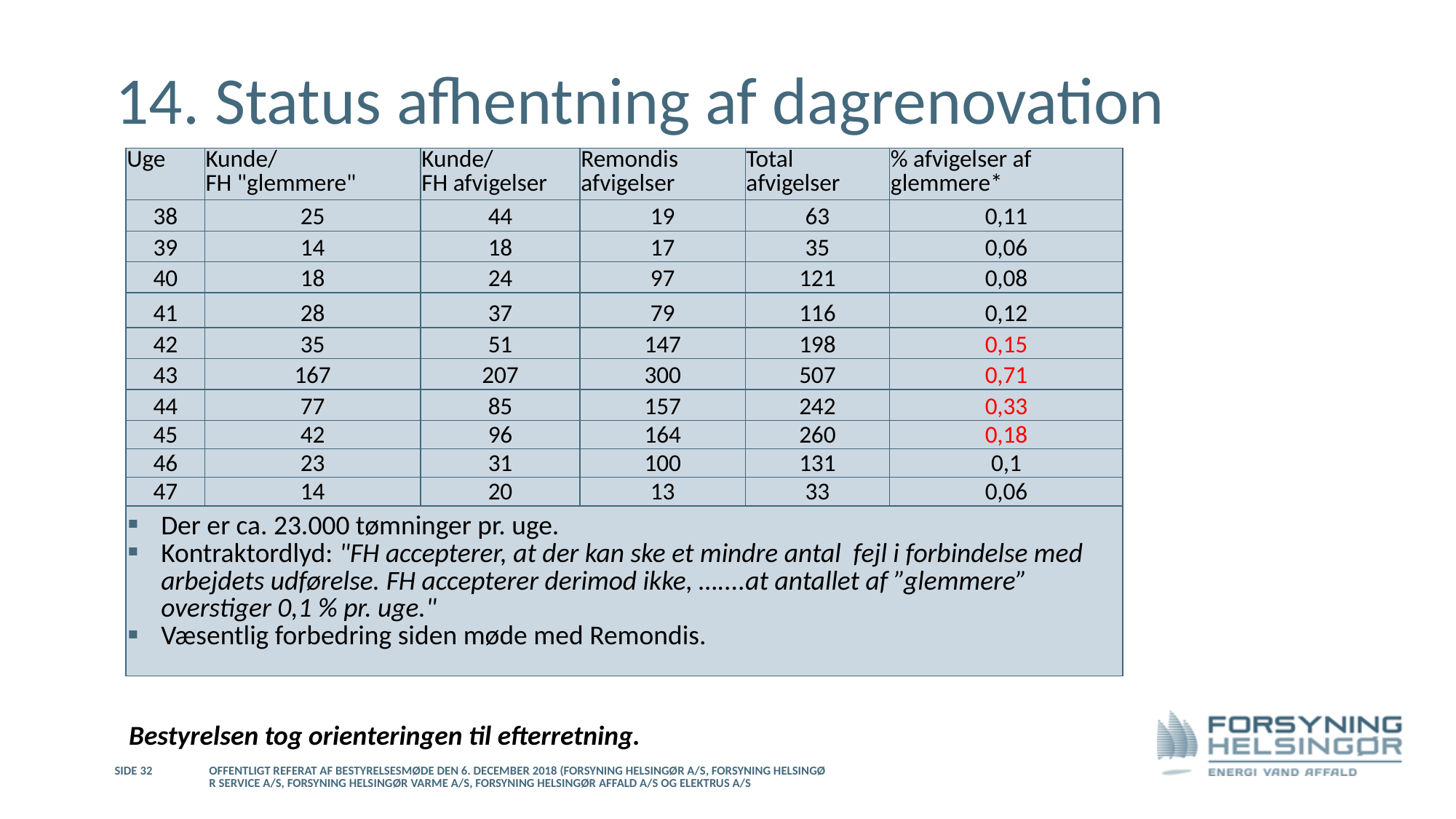

# 14. Status afhentning af dagrenovation
| Uge | Kunde/ FH "glemmere" | Kunde/ FH afvigelser | Remondis afvigelser | Total afvigelser | % afvigelser af glemmere\* |
| --- | --- | --- | --- | --- | --- |
| 38 | 25 | 44 | 19 | 63 | 0,11 |
| 39 | 14 | 18 | 17 | 35 | 0,06 |
| 40 | 18 | 24 | 97 | 121 | 0,08 |
| 41 | 28 | 37 | 79 | 116 | 0,12 |
| 42 | 35 | 51 | 147 | 198 | 0,15 |
| 43 | 167 | 207 | 300 | 507 | 0,71 |
| 44 | 77 | 85 | 157 | 242 | 0,33 |
| 45 | 42 | 96 | 164 | 260 | 0,18 |
| 46 | 23 | 31 | 100 | 131 | 0,1 |
| 47 | 14 | 20 | 13 | 33 | 0,06 |
| Der er ca. 23.000 tømninger pr. uge. Kontraktordlyd: "FH accepterer, at der kan ske et mindre antal fejl i forbindelse med arbejdets udførelse. FH accepterer derimod ikke, …....at antallet af ”glemmere” overstiger 0,1 % pr. uge." Væsentlig forbedring siden møde med Remondis. |  |  |  |  |  |
Bestyrelsen tog orienteringen til efterretning.
Side 32
Offentligt referat af bestyrelsesmøde den 6. december 2018 (Forsyning Helsingør A/S, Forsyning Helsingør Service A/S, Forsyning Helsingør Varme A/S, Forsyning Helsingør Affald A/S og Elektrus A/S